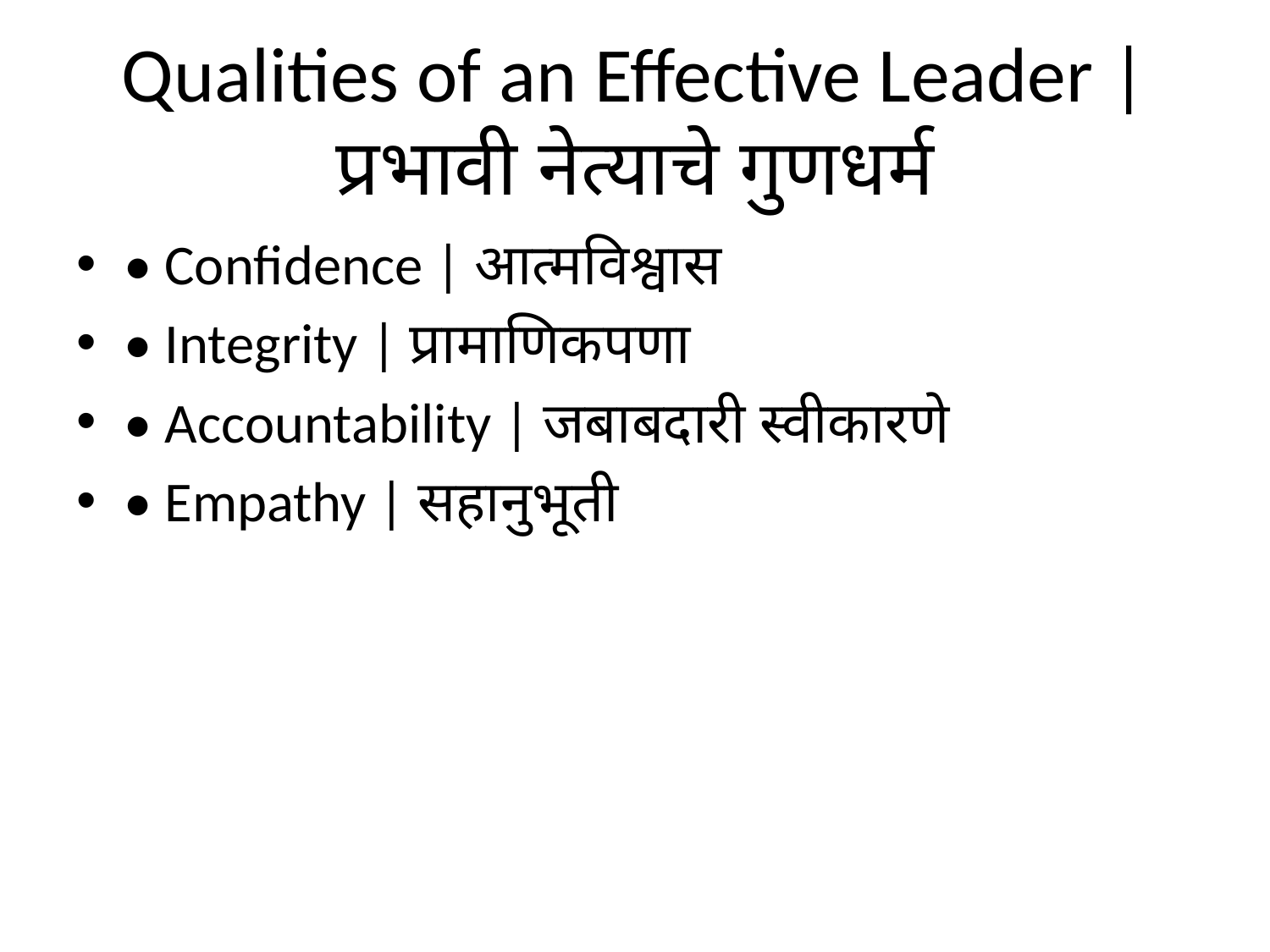

# Qualities of an Effective Leader | प्रभावी नेत्याचे गुणधर्म
• Confidence | आत्मविश्वास
• Integrity | प्रामाणिकपणा
• Accountability | जबाबदारी स्वीकारणे
• Empathy | सहानुभूती